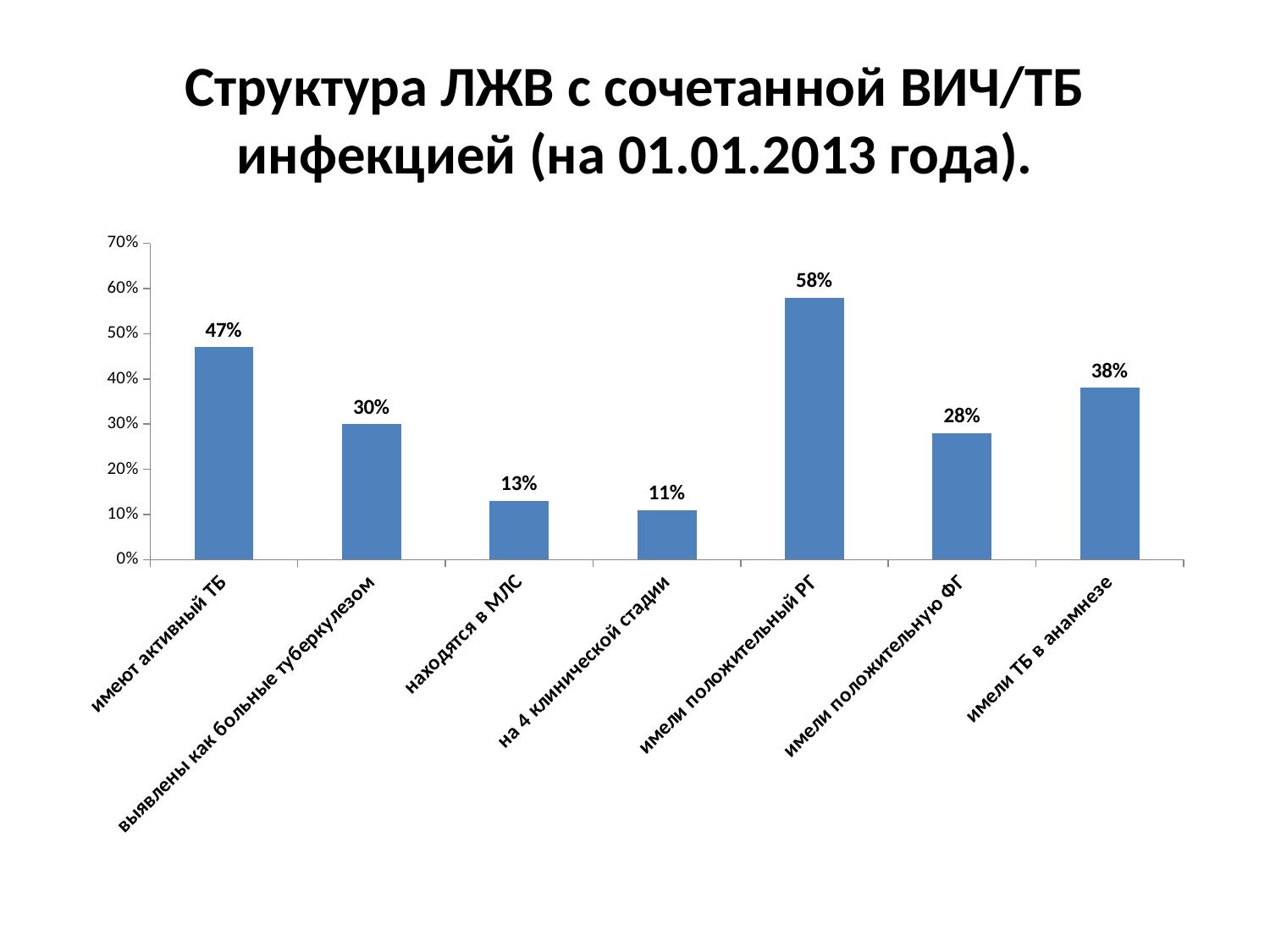

# Структура ЛЖВ с сочетанной ВИЧ/ТБ инфекцией (на 01.01.2013 года).

### Chart

| Category |  |
|---|---|
| имеют активный ТБ | 0.4700000000000001 |
| выявлены как больные туберкулезом | 0.3000000000000003 |
| находятся в МЛС | 0.13 |
| на 4 клинической стадии | 0.11 |
| имели положительный РГ | 0.5800000000000001 |
| имели положительную ФГ | 0.2800000000000001 |
| имели ТБ в анамнезе | 0.38000000000000084 |